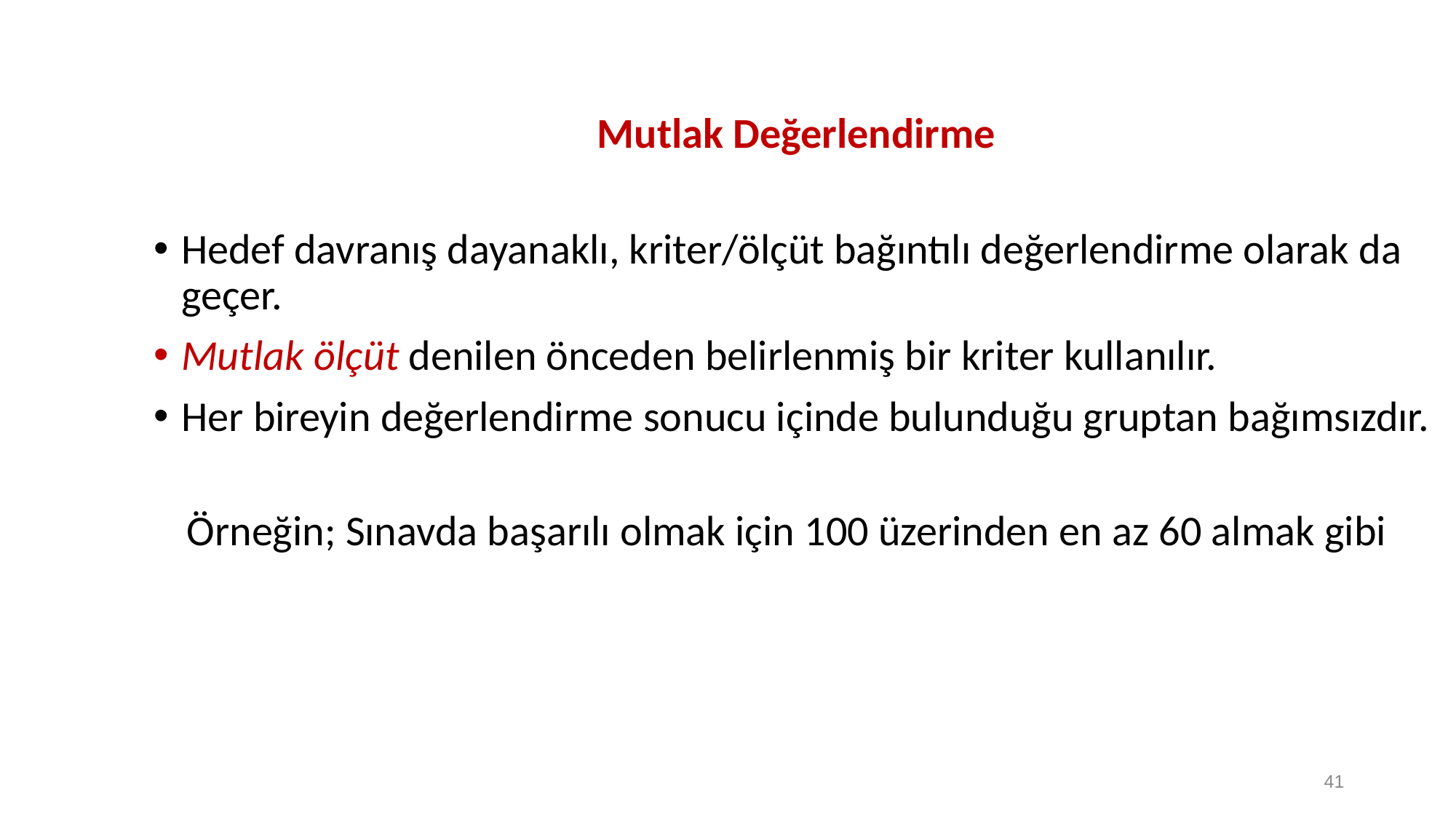

Mutlak Değerlendirme

Hedef davranış dayanaklı, kriter/ölçüt bağıntılı değerlendirme olarak da geçer.
Mutlak ölçüt denilen önceden belirlenmiş bir kriter kullanılır.
Her bireyin değerlendirme sonucu içinde bulunduğu gruptan bağımsızdır.

Örneğin; Sınavda başarılı olmak için 100 üzerinden en az 60 almak gibi

41